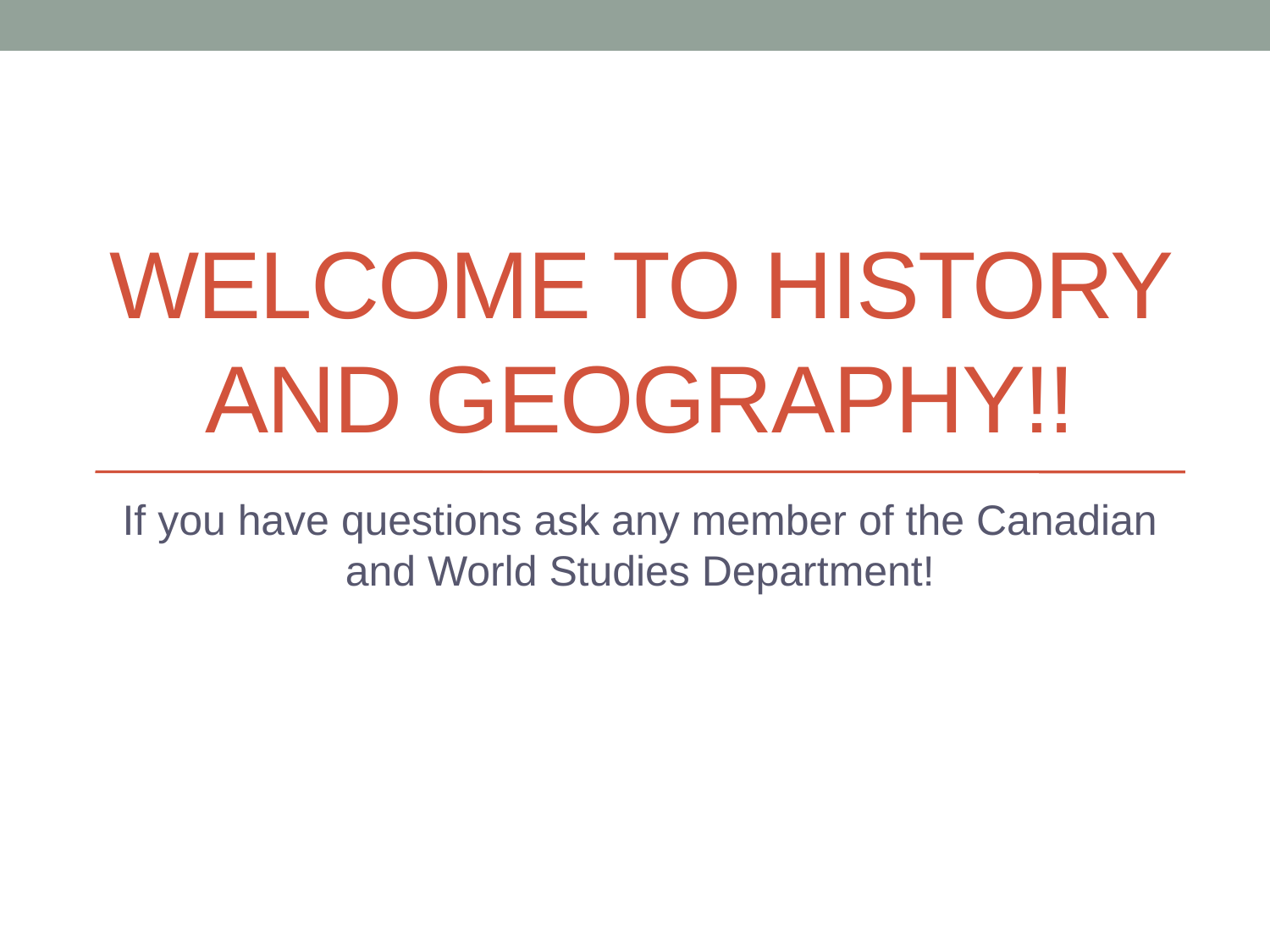

# Welcome to history and geography!!
If you have questions ask any member of the Canadian and World Studies Department!